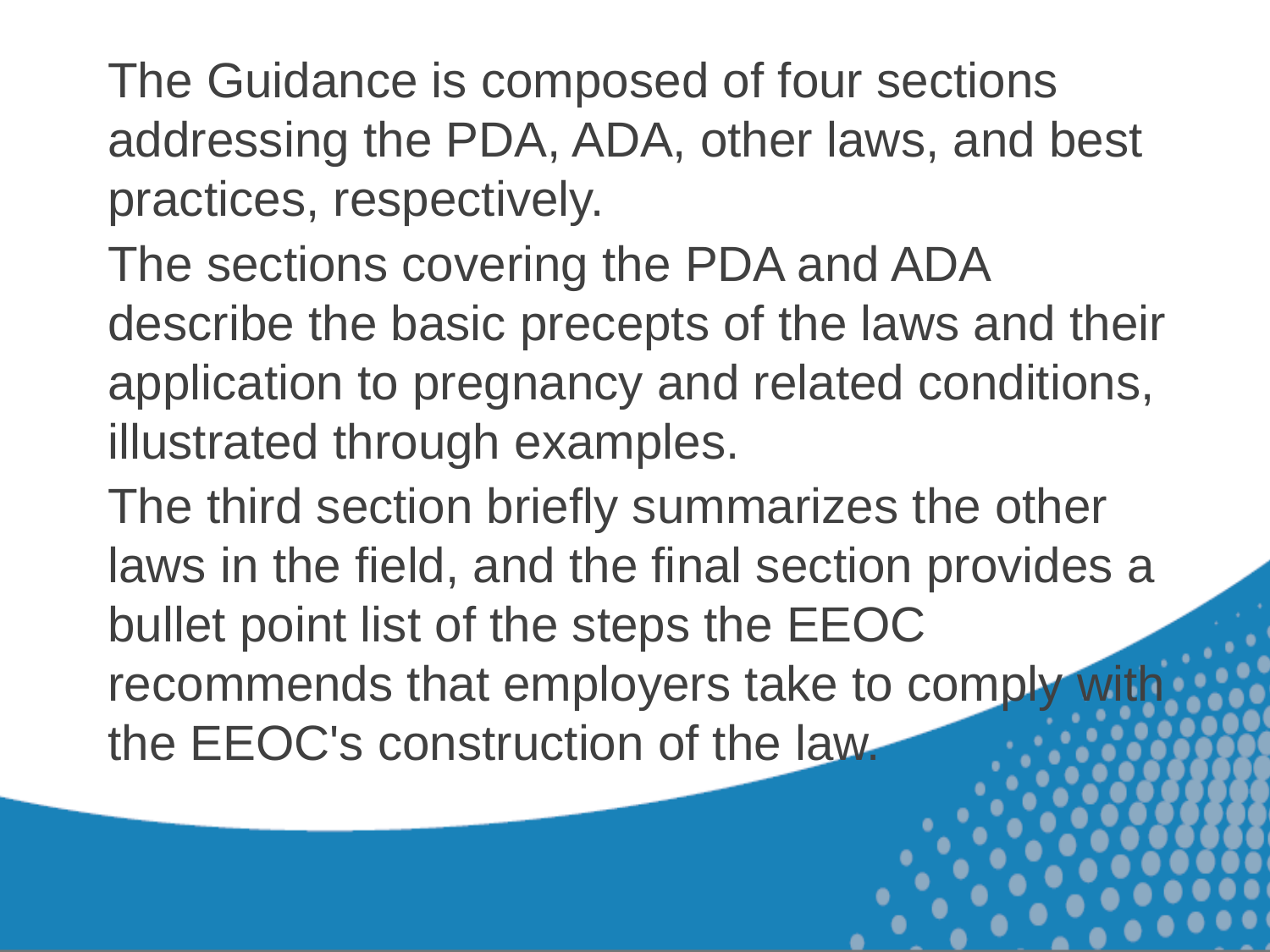

The Guidance is composed of four sections addressing the PDA, ADA, other laws, and best practices, respectively.
The sections covering the PDA and ADA describe the basic precepts of the laws and their application to pregnancy and related conditions, illustrated through examples.
The third section briefly summarizes the other laws in the field, and the final section provides a bullet point list of the steps the EEOC recommends that employers take to comply with the EEOC's construction of the law.